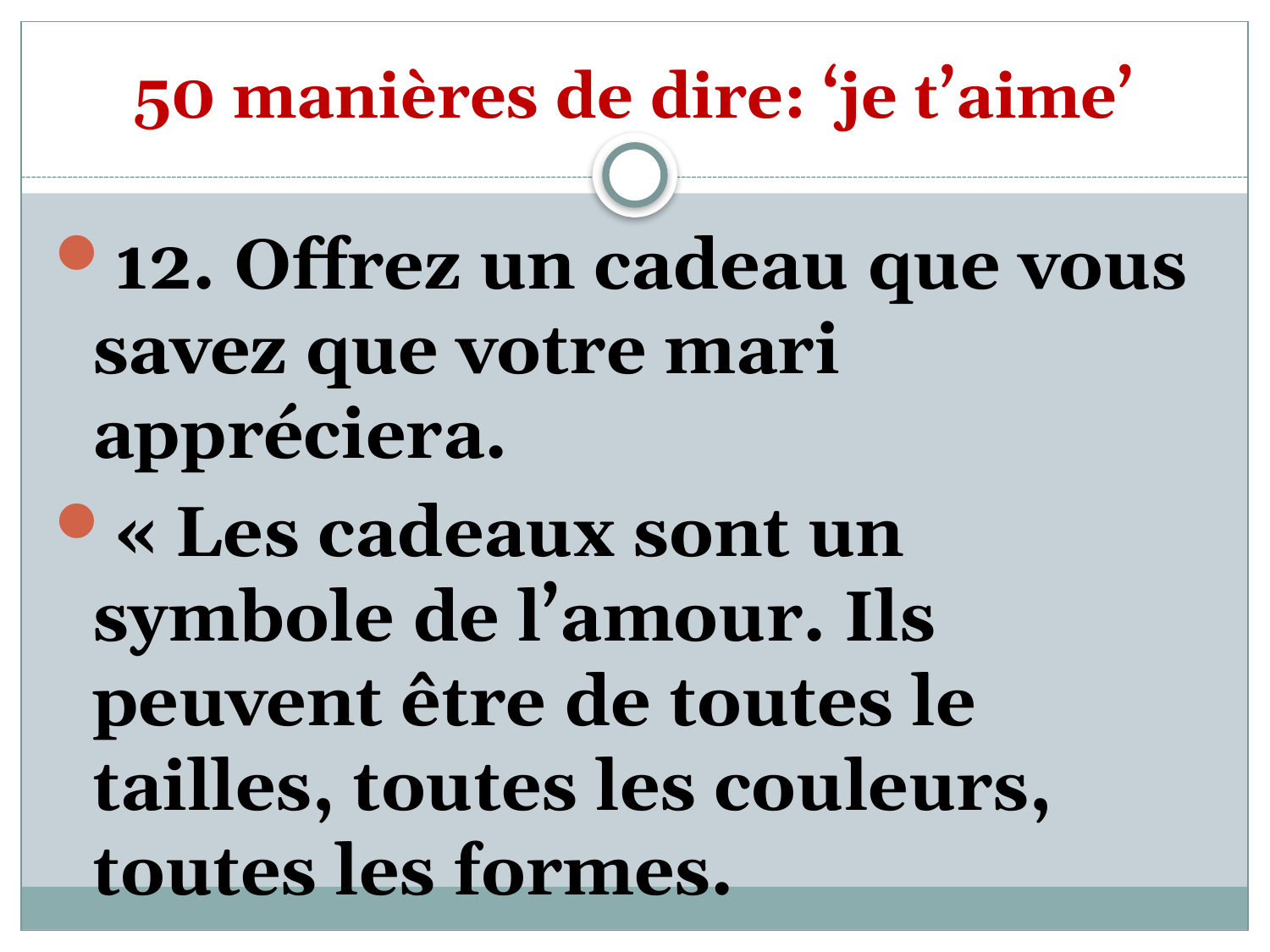

# 50 manières de dire: ‘je t’aime’
12. Offrez un cadeau que vous savez que votre mari appréciera.
« Les cadeaux sont un symbole de l’amour. Ils peuvent être de toutes le tailles, toutes les couleurs, toutes les formes.